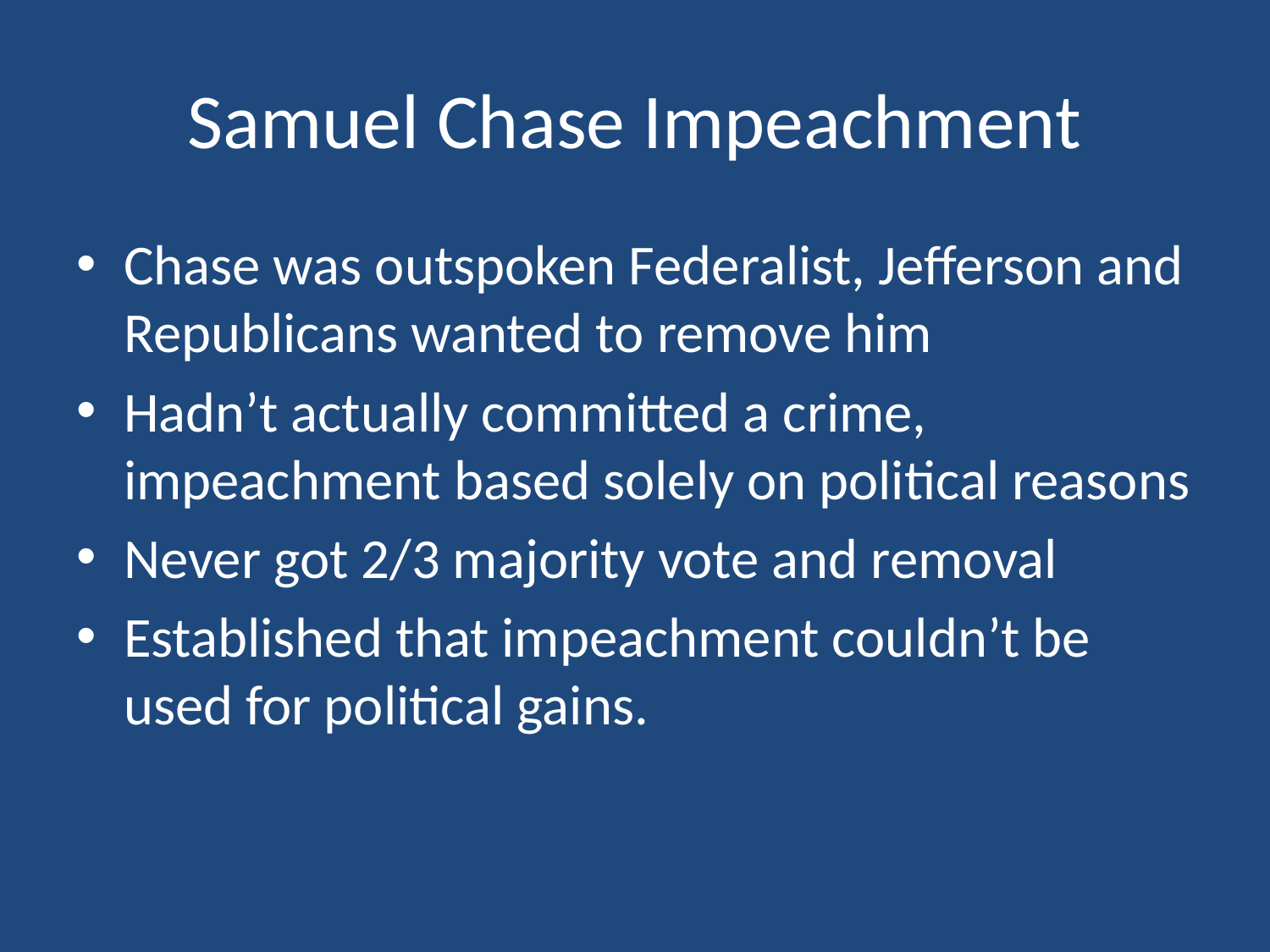

# Samuel Chase Impeachment
Chase was outspoken Federalist, Jefferson and Republicans wanted to remove him
Hadn’t actually committed a crime, impeachment based solely on political reasons
Never got 2/3 majority vote and removal
Established that impeachment couldn’t be used for political gains.